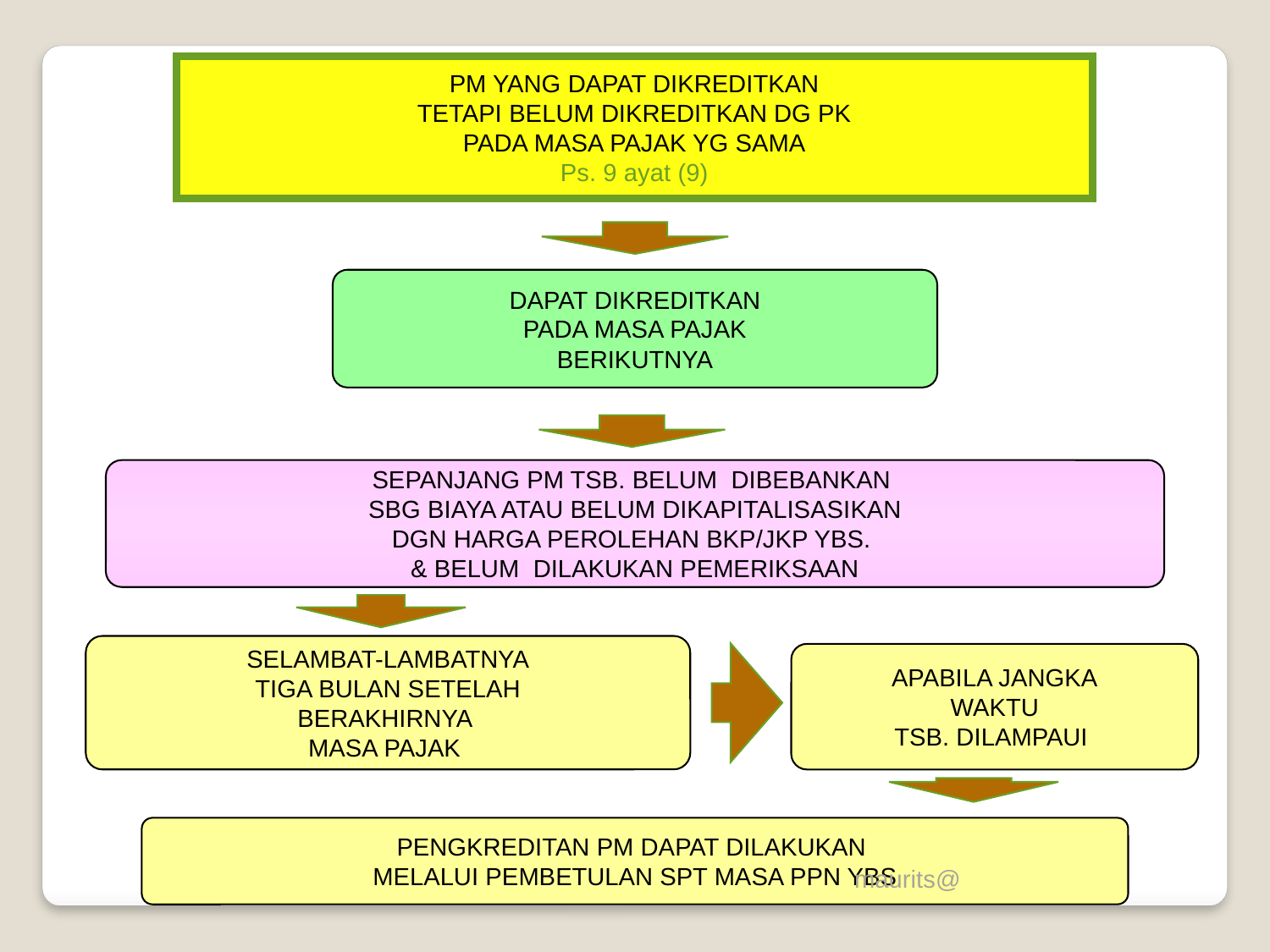

PM YANG DAPAT DIKREDITKAN
TETAPI BELUM DIKREDITKAN DG PK
PADA MASA PAJAK YG SAMA
Ps. 9 ayat (9)

DAPAT DIKREDITKAN
PADA MASA PAJAK
BERIKUTNYA

SEPANJANG PM TSB. BELUM  DIBEBANKAN
SBG BIAYA ATAU BELUM DIKAPITALISASIKAN
DGN HARGA PEROLEHAN BKP/JKP YBS.
& BELUM  DILAKUKAN PEMERIKSAAN

SELAMBAT-LAMBATNYA
 TIGA BULAN SETELAH
BERAKHIRNYA
MASA PAJAK

APABILA JANGKA
 WAKTU
TSB. DILAMPAUI

PENGKREDITAN PM DAPAT DILAKUKAN
MELALUI PEMBETULAN SPT MASA PPN YBS
maurits@